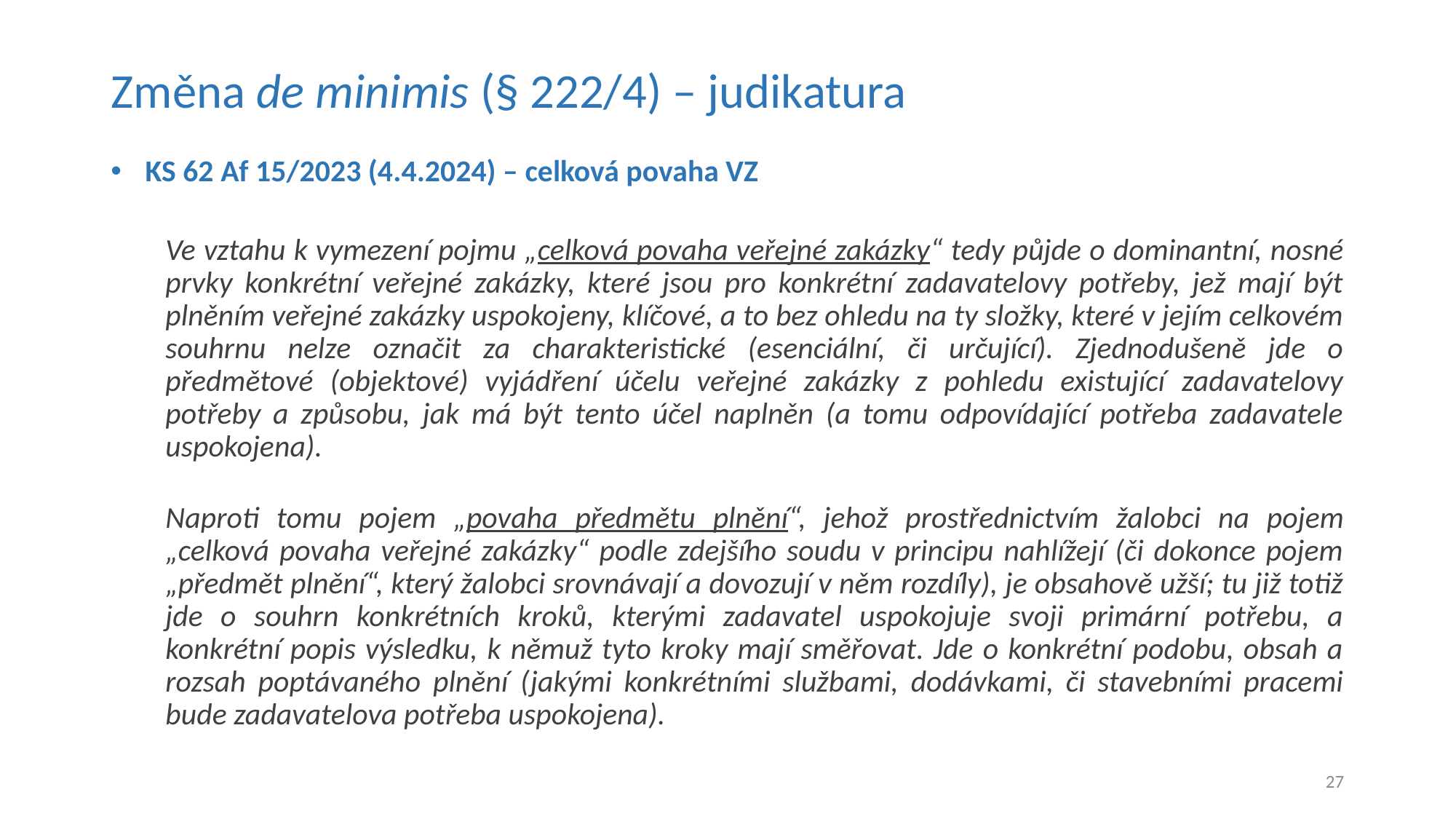

# Změna de minimis (§ 222/4) – judikatura
 KS 62 Af 15/2023 (4.4.2024) – celková povaha VZ

Ve vztahu k vymezení pojmu „celková povaha veřejné zakázky“ tedy půjde o dominantní, nosné prvky konkrétní veřejné zakázky, které jsou pro konkrétní zadavatelovy potřeby, jež mají být plněním veřejné zakázky uspokojeny, klíčové, a to bez ohledu na ty složky, které v jejím celkovém souhrnu nelze označit za charakteristické (esenciální, či určující). Zjednodušeně jde o předmětové (objektové) vyjádření účelu veřejné zakázky z pohledu existující zadavatelovy potřeby a způsobu, jak má být tento účel naplněn (a tomu odpovídající potřeba zadavatele uspokojena).

Naproti tomu pojem „povaha předmětu plnění“, jehož prostřednictvím žalobci na pojem „celková povaha veřejné zakázky“ podle zdejšího soudu v principu nahlížejí (či dokonce pojem „předmět plnění“, který žalobci srovnávají a dovozují v něm rozdíly), je obsahově užší; tu již totiž jde o souhrn konkrétních kroků, kterými zadavatel uspokojuje svoji primární potřebu, a konkrétní popis výsledku, k němuž tyto kroky mají směřovat. Jde o konkrétní podobu, obsah a rozsah poptávaného plnění (jakými konkrétními službami, dodávkami, či stavebními pracemi bude zadavatelova potřeba uspokojena).

27